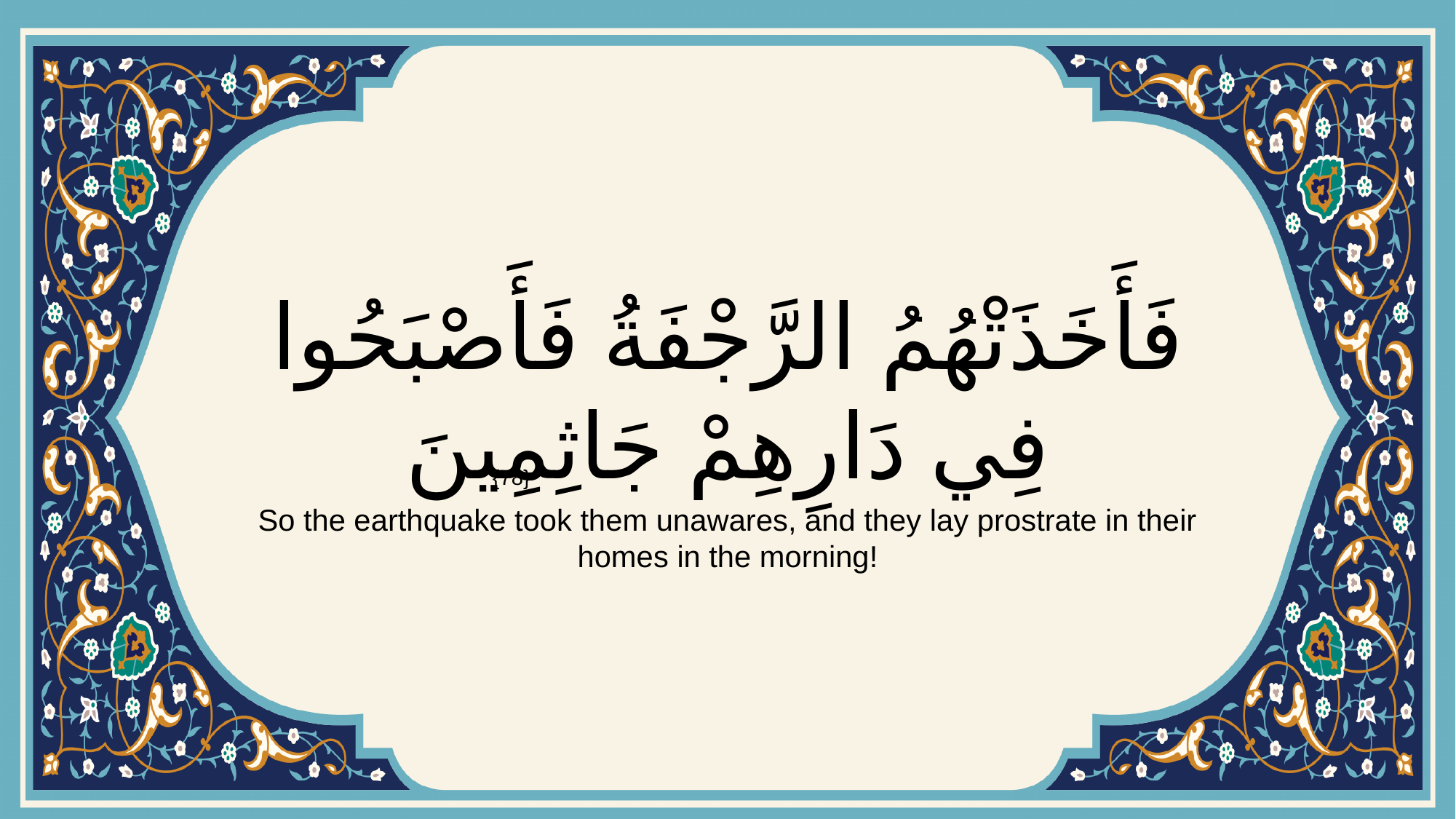

# فَأَخَذَتْهُمُ الرَّجْفَةُ فَأَصْبَحُوا فِي دَارِهِمْ جَاثِمِينَ
{78}
So the earthquake took them unawares, and they lay prostrate in their homes in the morning!